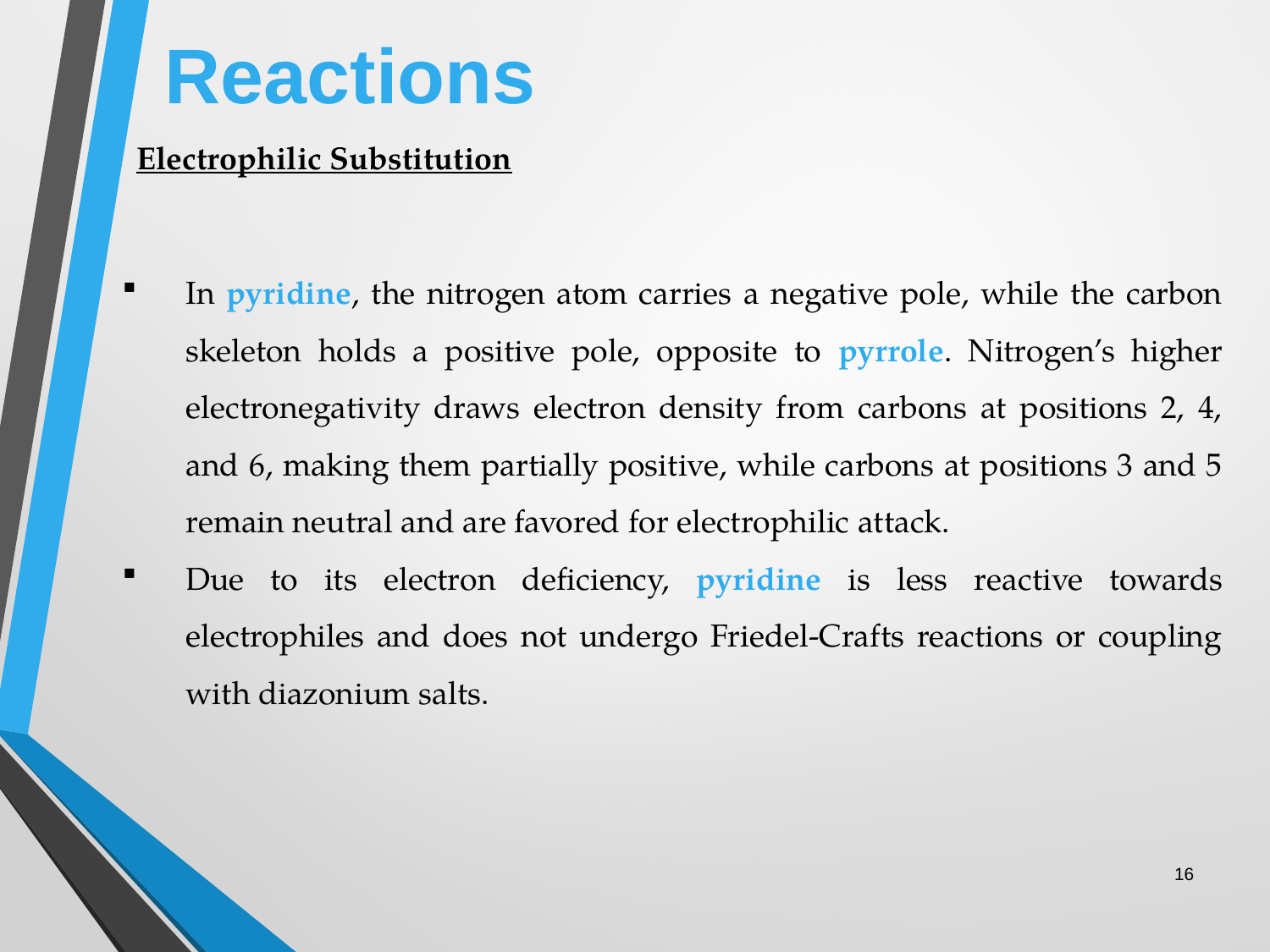

# Reactions
Electrophilic Substitution
In pyridine, the nitrogen atom carries a negative pole, while the carbon skeleton holds a positive pole, opposite to pyrrole. Nitrogen’s higher electronegativity draws electron density from carbons at positions 2, 4, and 6, making them partially positive, while carbons at positions 3 and 5 remain neutral and are favored for electrophilic attack.
Due to its electron deficiency, pyridine is less reactive towards electrophiles and does not undergo Friedel-Crafts reactions or coupling with diazonium salts.
16